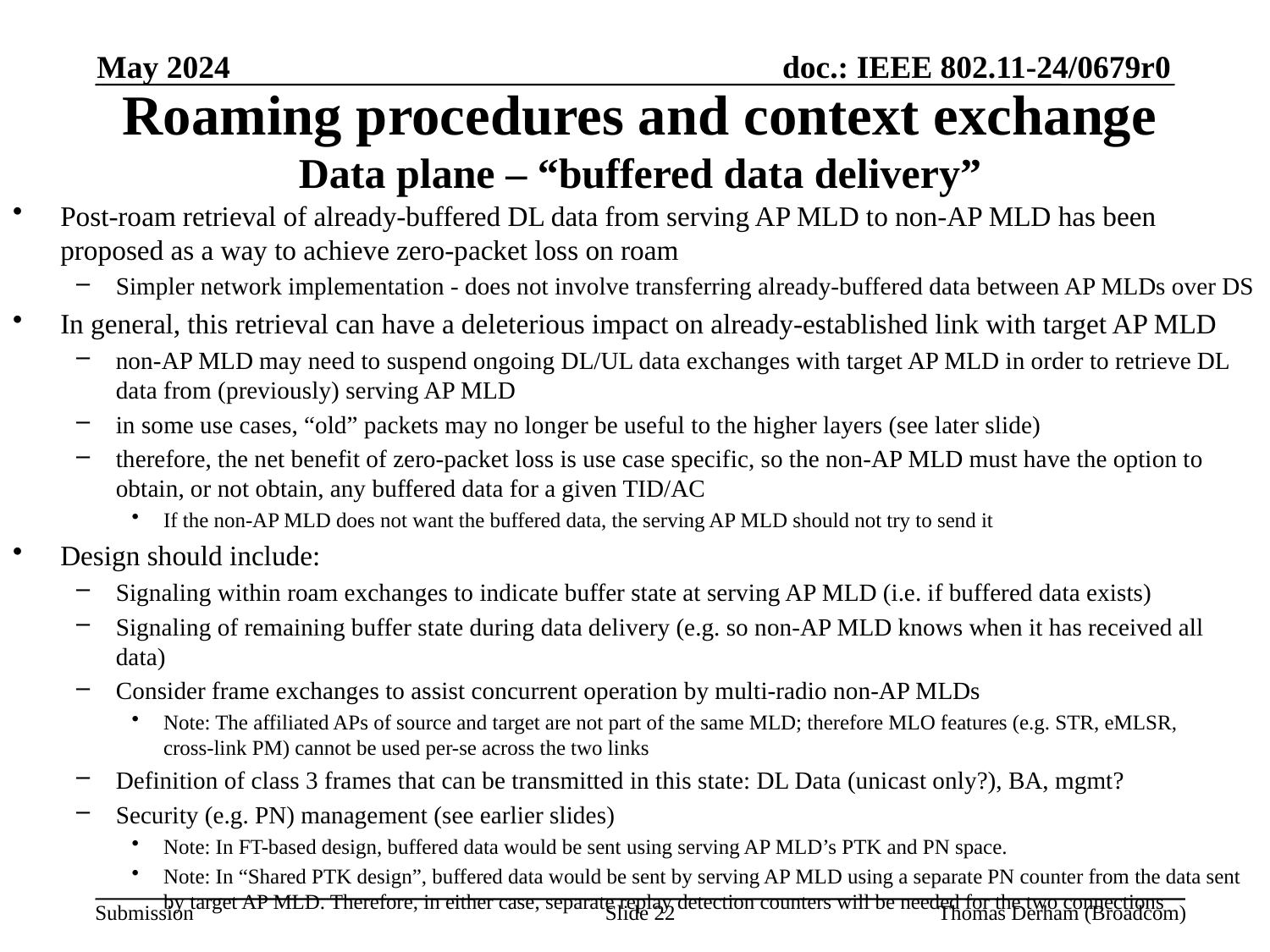

May 2024
# Roaming procedures and context exchange Data plane – “buffered data delivery”

Post-roam retrieval of already-buffered DL data from serving AP MLD to non-AP MLD has been proposed as a way to achieve zero-packet loss on roam
Simpler network implementation - does not involve transferring already-buffered data between AP MLDs over DS
In general, this retrieval can have a deleterious impact on already-established link with target AP MLD
non-AP MLD may need to suspend ongoing DL/UL data exchanges with target AP MLD in order to retrieve DL data from (previously) serving AP MLD
in some use cases, “old” packets may no longer be useful to the higher layers (see later slide)
therefore, the net benefit of zero-packet loss is use case specific, so the non-AP MLD must have the option to obtain, or not obtain, any buffered data for a given TID/AC
If the non-AP MLD does not want the buffered data, the serving AP MLD should not try to send it
Design should include:
Signaling within roam exchanges to indicate buffer state at serving AP MLD (i.e. if buffered data exists)
Signaling of remaining buffer state during data delivery (e.g. so non-AP MLD knows when it has received all data)
Consider frame exchanges to assist concurrent operation by multi-radio non-AP MLDs
Note: The affiliated APs of source and target are not part of the same MLD; therefore MLO features (e.g. STR, eMLSR,
cross-link PM) cannot be used per-se across the two links
Definition of class 3 frames that can be transmitted in this state: DL Data (unicast only?), BA, mgmt?
Security (e.g. PN) management (see earlier slides)
Note: In FT-based design, buffered data would be sent using serving AP MLD’s PTK and PN space.
Note: In “Shared PTK design”, buffered data would be sent by serving AP MLD using a separate PN counter from the data sent by target AP MLD. Therefore, in either case, separate replay detection counters will be needed for the two connections

Slide 22
Thomas Derham (Broadcom)